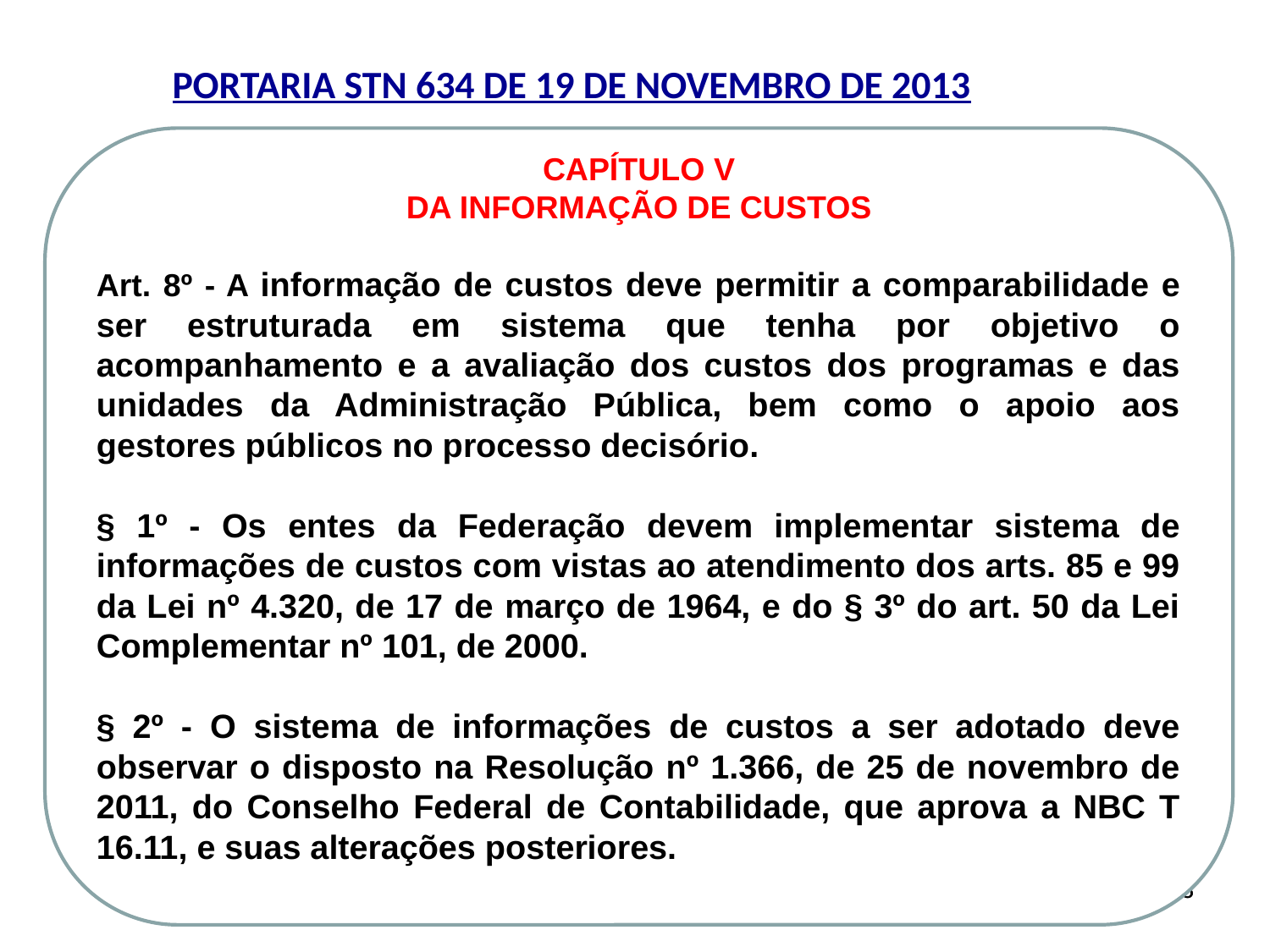

PORTARIA STN 634 DE 19 DE NOVEMBRO DE 2013

CAPÍTULO V
DA INFORMAÇÃO DE CUSTOS

Art. 8º - A informação de custos deve permitir a comparabilidade e ser estruturada em sistema que tenha por objetivo o acompanhamento e a avaliação dos custos dos programas e das unidades da Administração Pública, bem como o apoio aos gestores públicos no processo decisório.

§ 1º - Os entes da Federação devem implementar sistema de informações de custos com vistas ao atendimento dos arts. 85 e 99 da Lei nº 4.320, de 17 de março de 1964, e do § 3º do art. 50 da Lei Complementar nº 101, de 2000.

§ 2º - O sistema de informações de custos a ser adotado deve observar o disposto na Resolução nº 1.366, de 25 de novembro de 2011, do Conselho Federal de Contabilidade, que aprova a NBC T 16.11, e suas alterações posteriores.

18
18